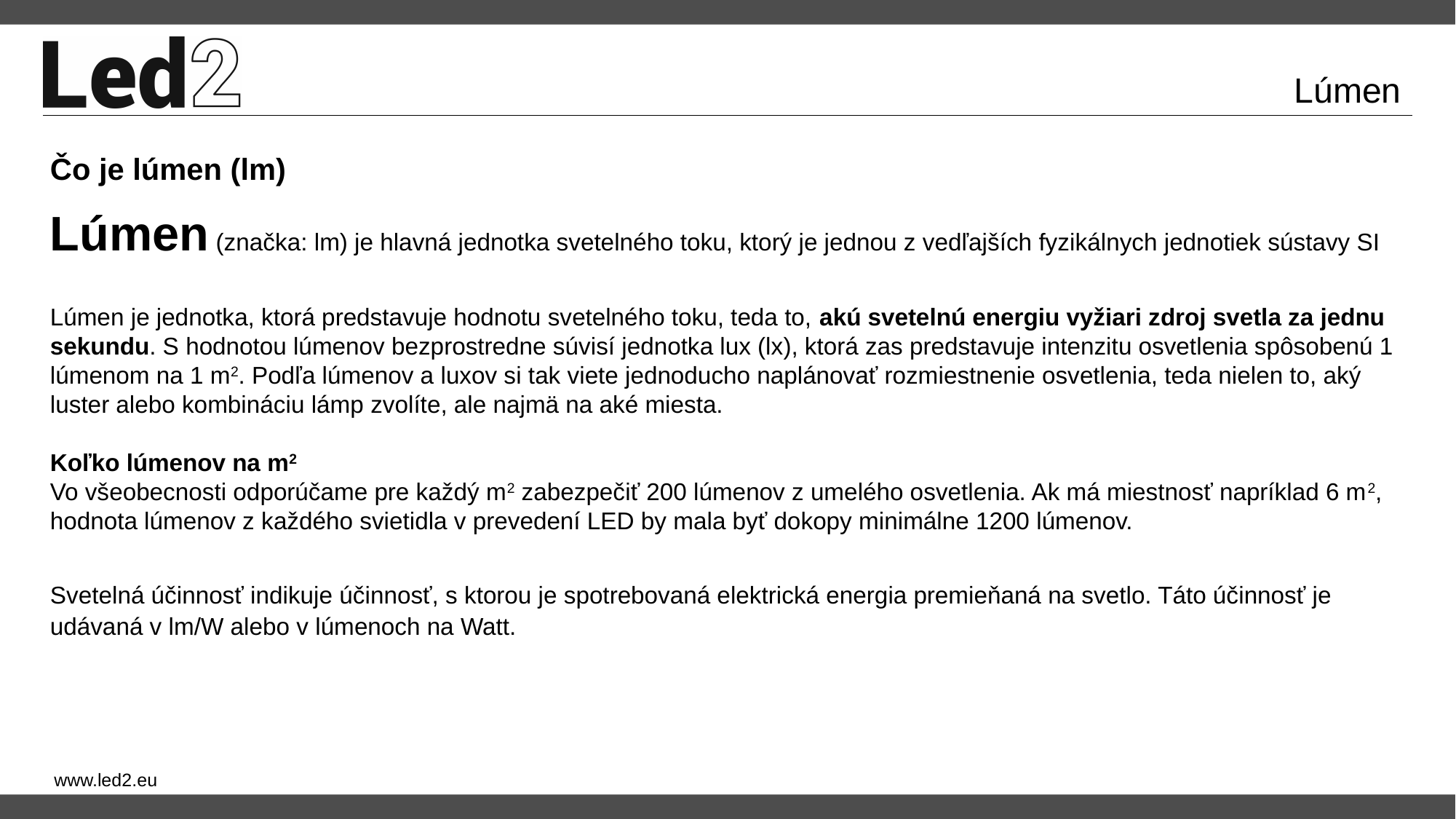

# Lúmen
Čo je lúmen (lm)
Lúmen (značka: lm) je hlavná jednotka svetelného toku, ktorý je jednou z vedľajších fyzikálnych jednotiek sústavy SI

Lúmen je jednotka, ktorá predstavuje hodnotu svetelného toku, teda to, akú svetelnú energiu vyžiari zdroj svetla za jednu sekundu. S hodnotou lúmenov bezprostredne súvisí jednotka lux (lx), ktorá zas predstavuje intenzitu osvetlenia spôsobenú 1 lúmenom na 1 m2. Podľa lúmenov a luxov si tak viete jednoducho naplánovať rozmiestnenie osvetlenia, teda nielen to, aký luster alebo kombináciu lámp zvolíte, ale najmä na aké miesta.

Koľko lúmenov na m2
Vo všeobecnosti odporúčame pre každý m2 zabezpečiť 200 lúmenov z umelého osvetlenia. Ak má miestnosť napríklad 6 m2, hodnota lúmenov z každého svietidla v prevedení LED by mala byť dokopy minimálne 1200 lúmenov.

Svetelná účinnosť indikuje účinnosť, s ktorou je spotrebovaná elektrická energia premieňaná na svetlo. Táto účinnosť je udávaná v lm/W alebo v lúmenoch na Watt.
www.led2.eu